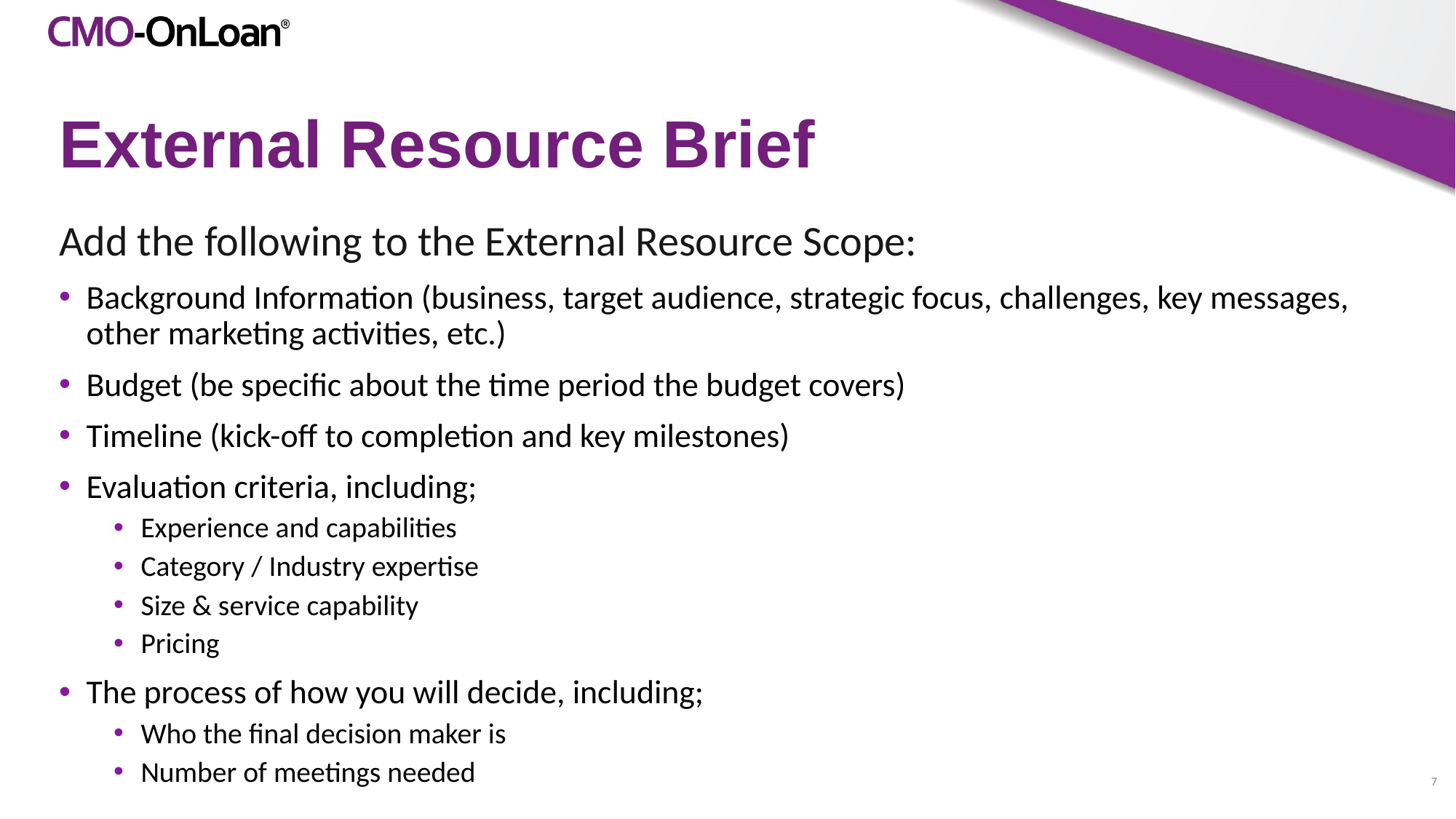

# External Resource Brief
Add the following to the External Resource Scope:
Background Information (business, target audience, strategic focus, challenges, key messages, other marketing activities, etc.)
Budget (be specific about the time period the budget covers)
Timeline (kick-off to completion and key milestones)
Evaluation criteria, including;
Experience and capabilities
Category / Industry expertise
Size & service capability
Pricing
The process of how you will decide, including;
Who the final decision maker is
Number of meetings needed

7